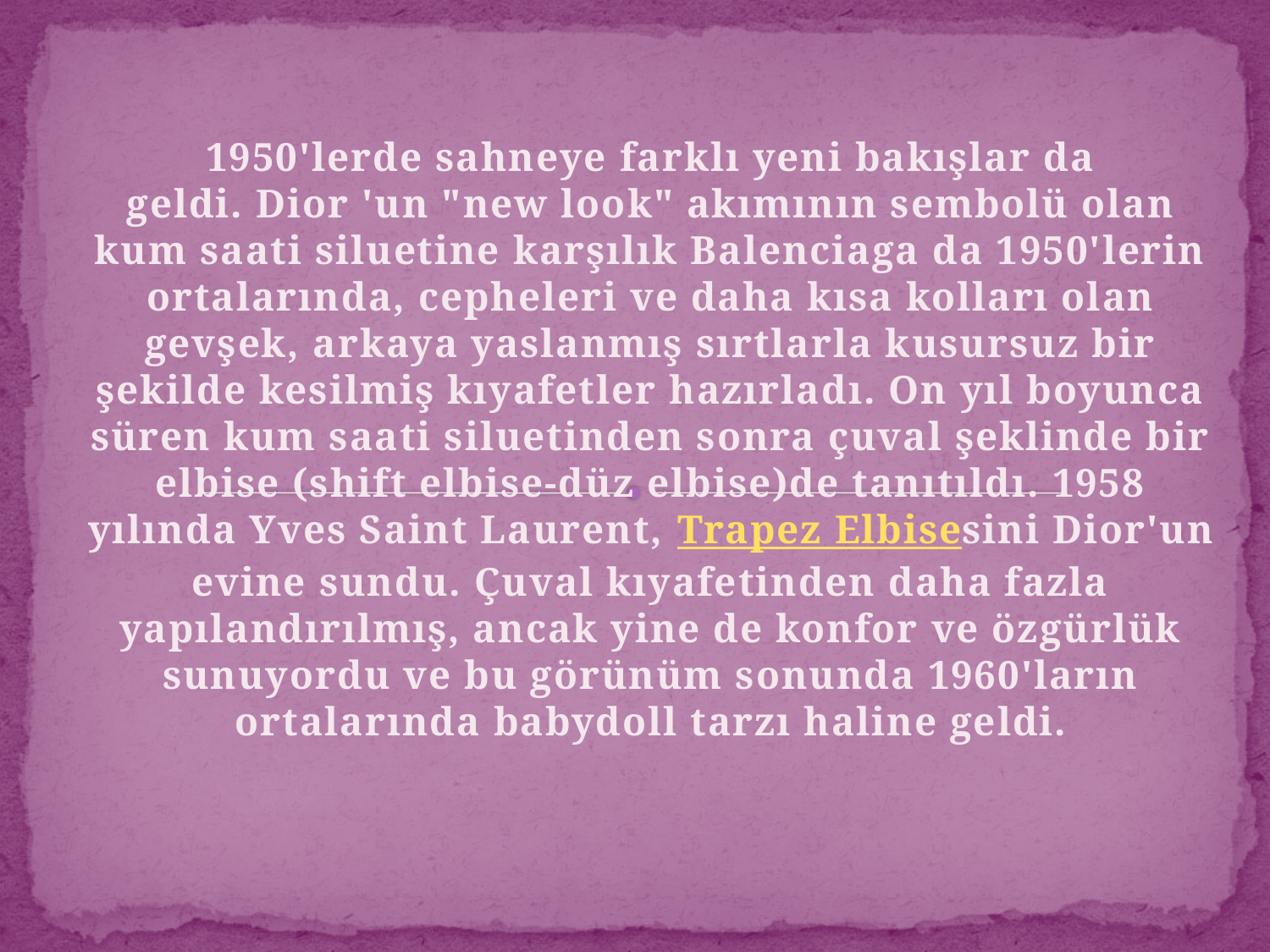

1950'lerde sahneye farklı yeni bakışlar da geldi. Dior 'un "new look" akımının sembolü olan kum saati siluetine karşılık Balenciaga da 1950'lerin ortalarında, cepheleri ve daha kısa kolları olan gevşek, arkaya yaslanmış sırtlarla kusursuz bir şekilde kesilmiş kıyafetler hazırladı. On yıl boyunca süren kum saati siluetinden sonra çuval şeklinde bir elbise (shift elbise-düz elbise)de tanıtıldı. 1958 yılında Yves Saint Laurent, Trapez Elbisesini Dior'un evine sundu. Çuval kıyafetinden daha fazla yapılandırılmış, ancak yine de konfor ve özgürlük sunuyordu ve bu görünüm sonunda 1960'ların ortalarında babydoll tarzı haline geldi.
#